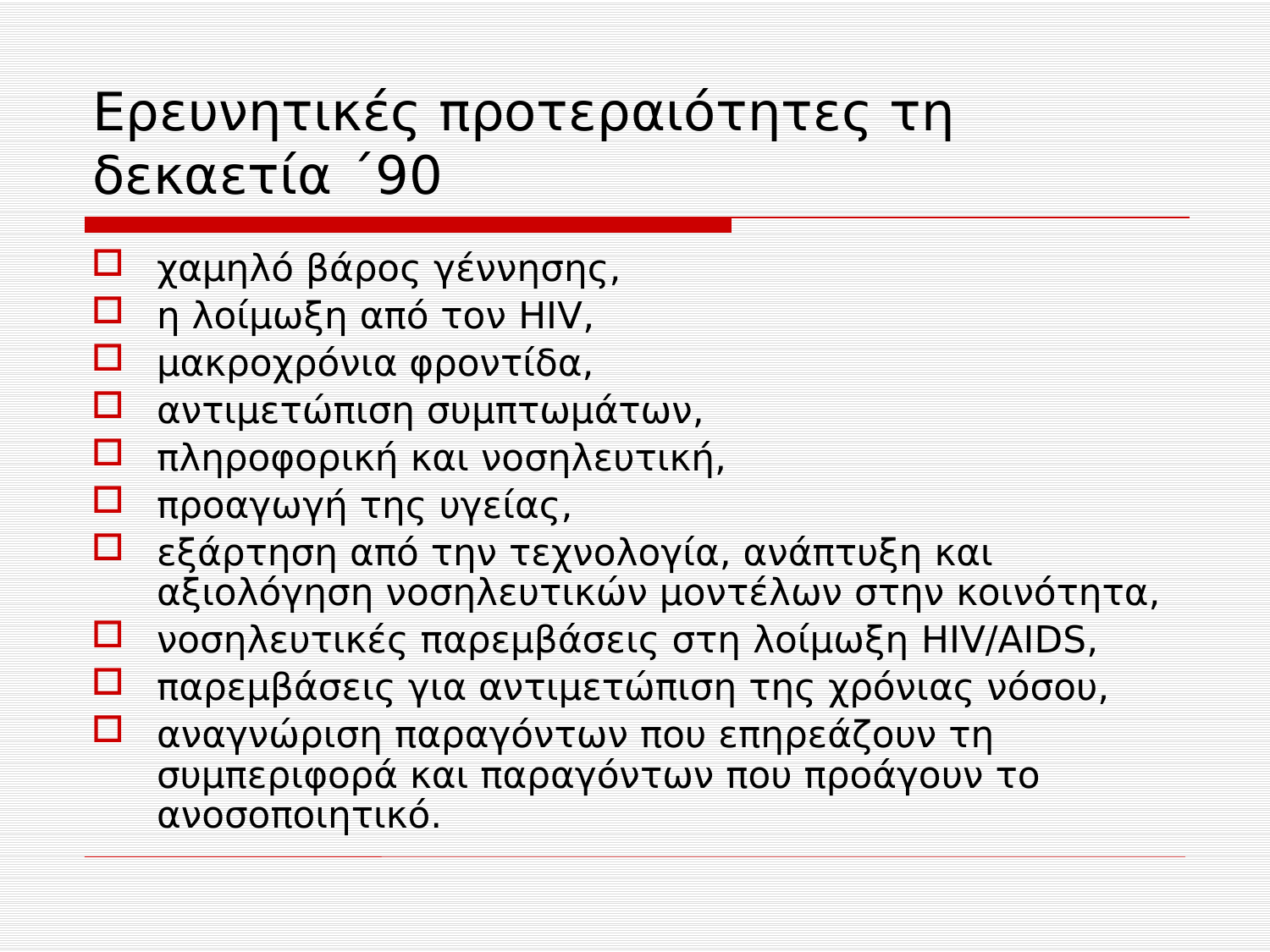

# Ερευνητικές προτεραιότητες τη δεκαετία ΄90
χαμηλό βάρος γέννησης,
η λοίμωξη από τον HIV,
μακροχρόνια φροντίδα,
αντιμετώπιση συμπτωμάτων,
πληροφορική και νοσηλευτική,
προαγωγή της υγείας,
εξάρτηση από την τεχνολογία, ανάπτυξη και αξιολόγηση νοσηλευτικών μοντέλων στην κοινότητα,
νοσηλευτικές παρεμβάσεις στη λοίμωξη HIV/AIDS,
παρεμβάσεις για αντιμετώπιση της χρόνιας νόσου,
αναγνώριση παραγόντων που επηρεάζουν τη συμπεριφορά και παραγόντων που προάγουν το ανοσοποιητικό.